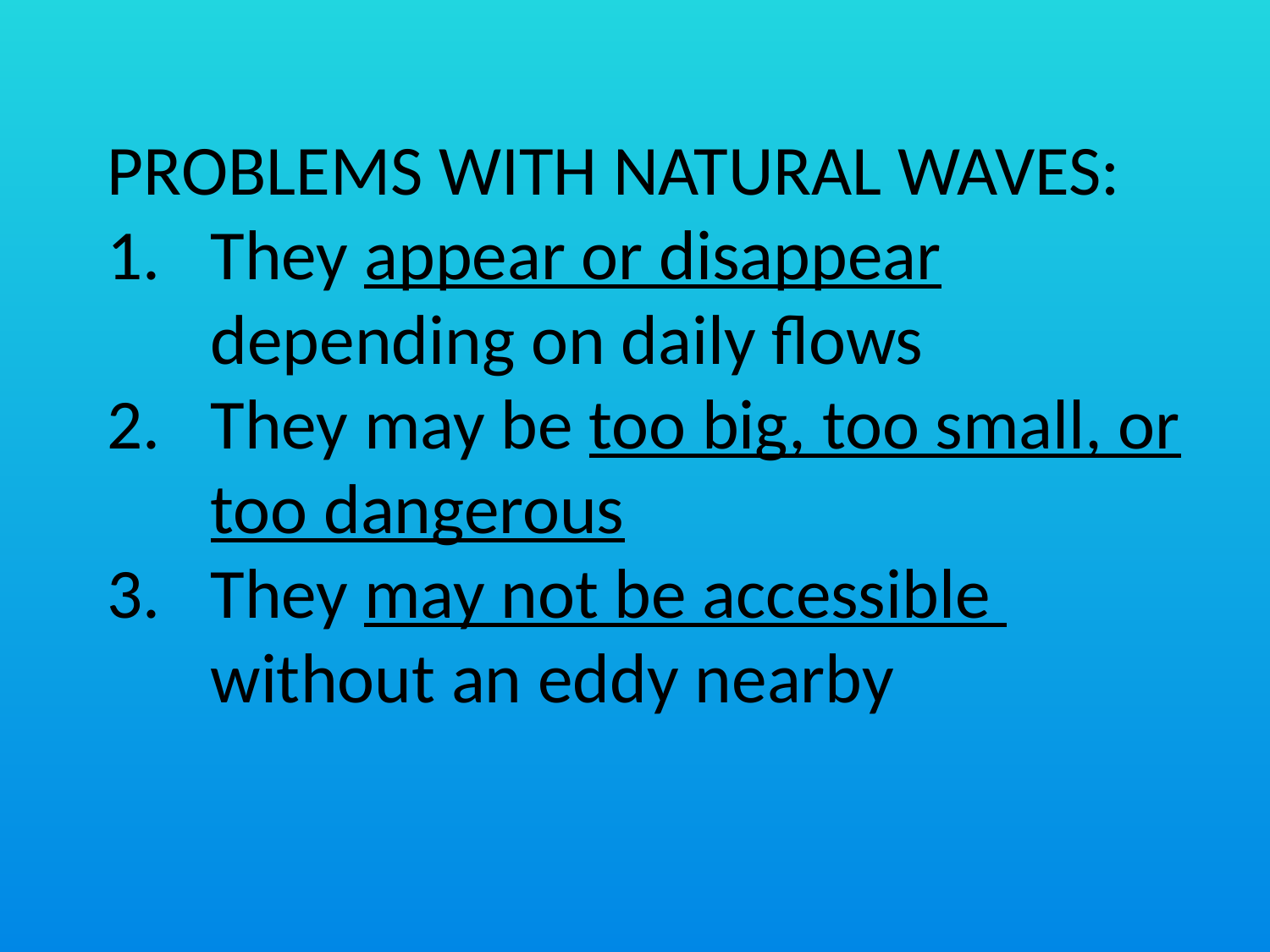

PROBLEMS WITH NATURAL WAVES:
They appear or disappear depending on daily flows
They may be too big, too small, or too dangerous
They may not be accessible  without an eddy nearby